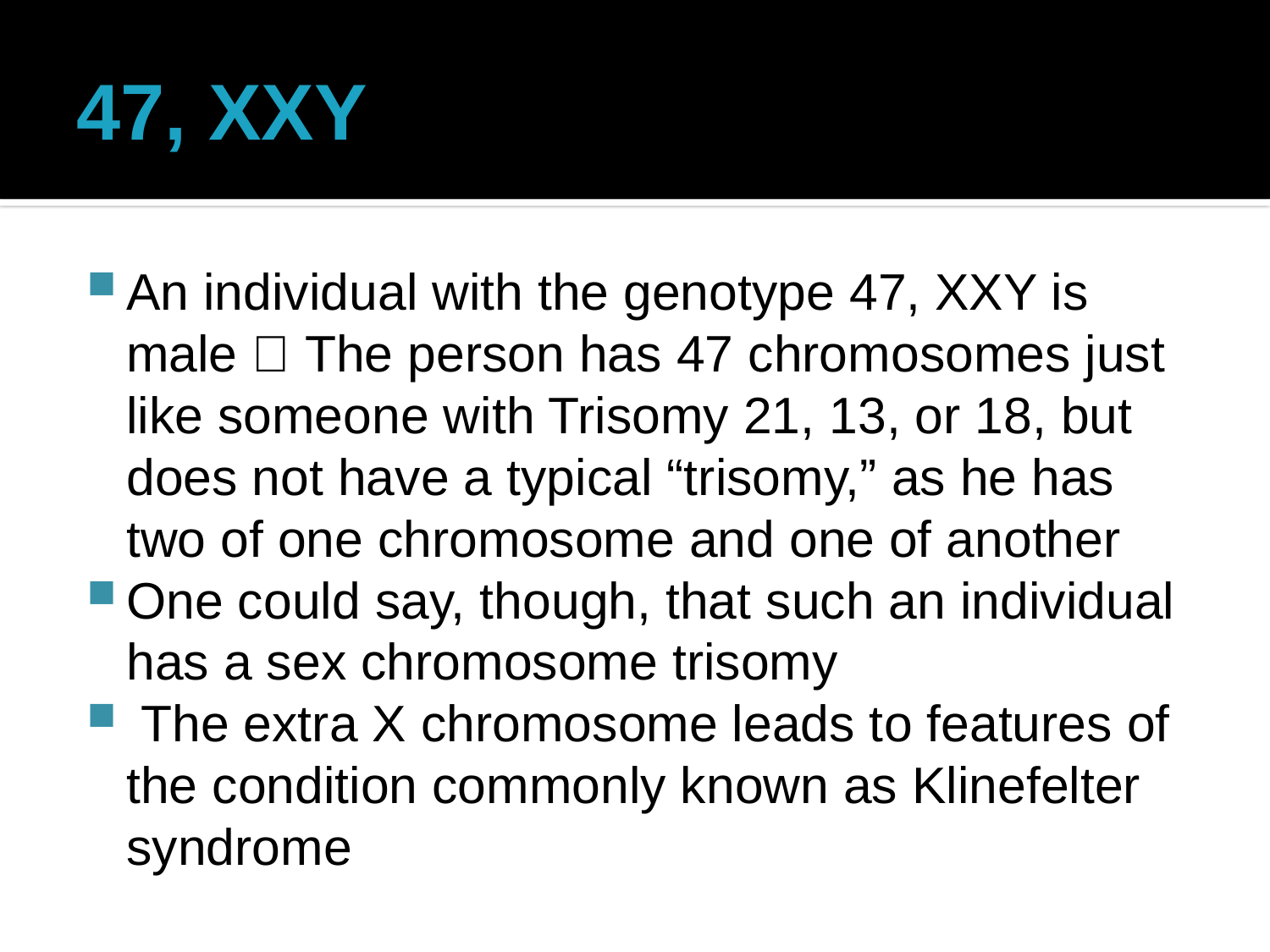

# 47, XXY
An individual with the genotype 47, XXY is male 􀁺 The person has 47 chromosomes just like someone with Trisomy 21, 13, or 18, but does not have a typical “trisomy,” as he has two of one chromosome and one of another
One could say, though, that such an individual has a sex chromosome trisomy
 The extra X chromosome leads to features of the condition commonly known as Klinefelter syndrome